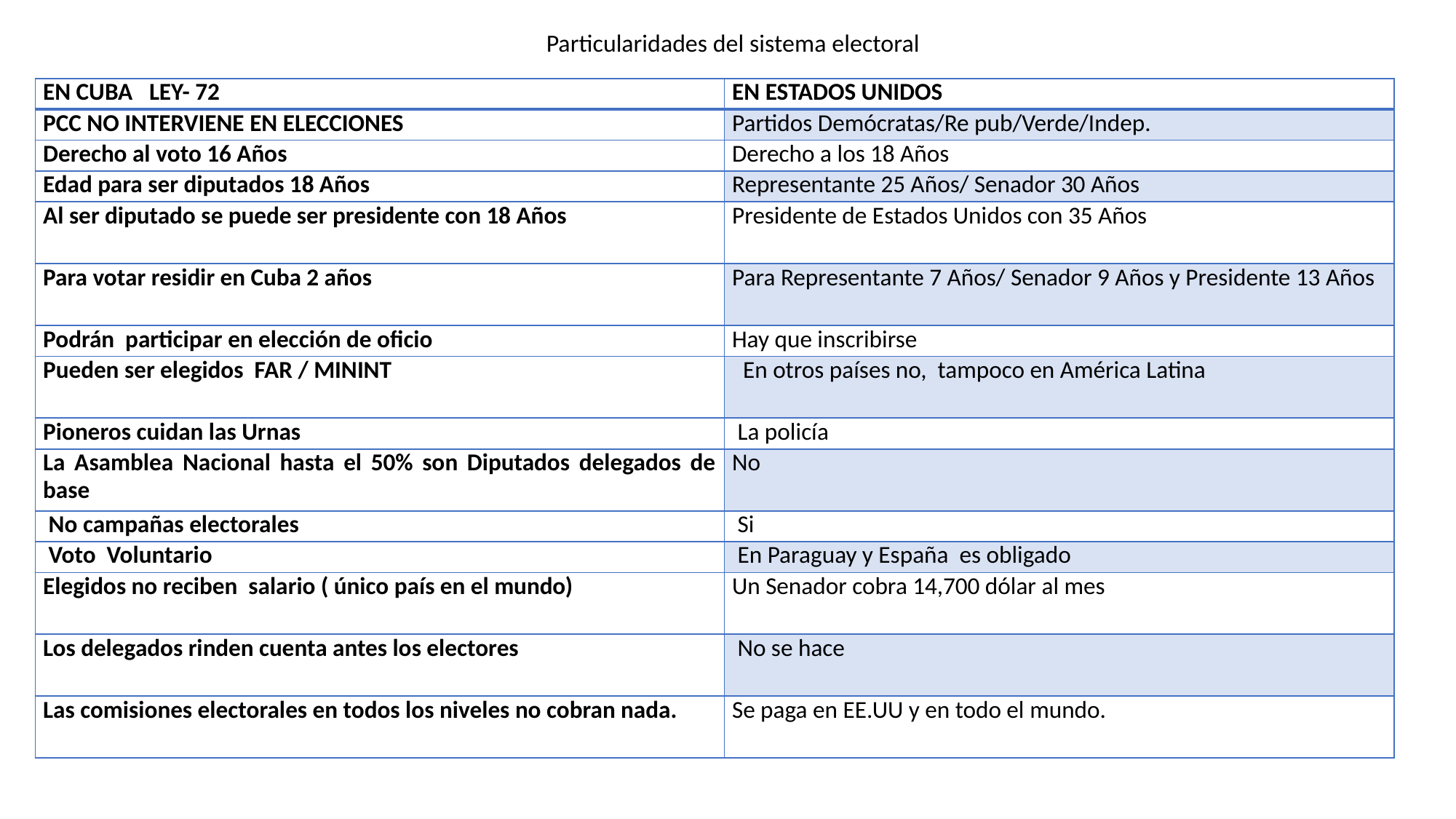

# Particularidades del sistema electoral
| EN CUBA LEY- 72 | EN ESTADOS UNIDOS |
| --- | --- |
| PCC NO INTERVIENE EN ELECCIONES | Partidos Demócratas/Re pub/Verde/Indep. |
| Derecho al voto 16 Años | Derecho a los 18 Años |
| Edad para ser diputados 18 Años | Representante 25 Años/ Senador 30 Años |
| Al ser diputado se puede ser presidente con 18 Años | Presidente de Estados Unidos con 35 Años |
| Para votar residir en Cuba 2 años | Para Representante 7 Años/ Senador 9 Años y Presidente 13 Años |
| Podrán participar en elección de oficio | Hay que inscribirse |
| Pueden ser elegidos FAR / MININT | En otros países no, tampoco en América Latina |
| Pioneros cuidan las Urnas | La policía |
| La Asamblea Nacional hasta el 50% son Diputados delegados de base | No |
| No campañas electorales | Si |
| Voto Voluntario | En Paraguay y España es obligado |
| Elegidos no reciben salario ( único país en el mundo) | Un Senador cobra 14,700 dólar al mes |
| Los delegados rinden cuenta antes los electores | No se hace |
| Las comisiones electorales en todos los niveles no cobran nada. | Se paga en EE.UU y en todo el mundo. |